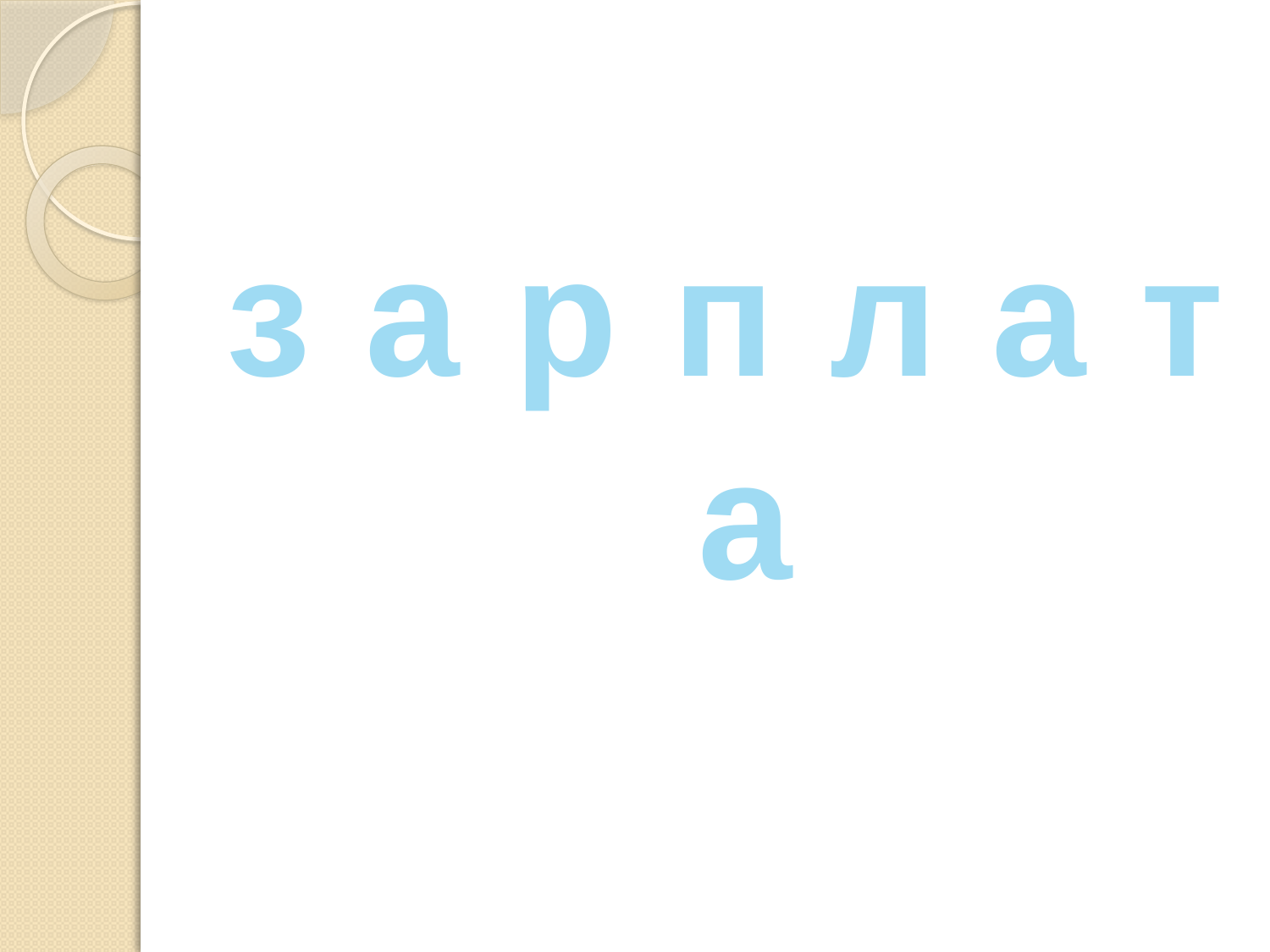

#
з а р п л а т а